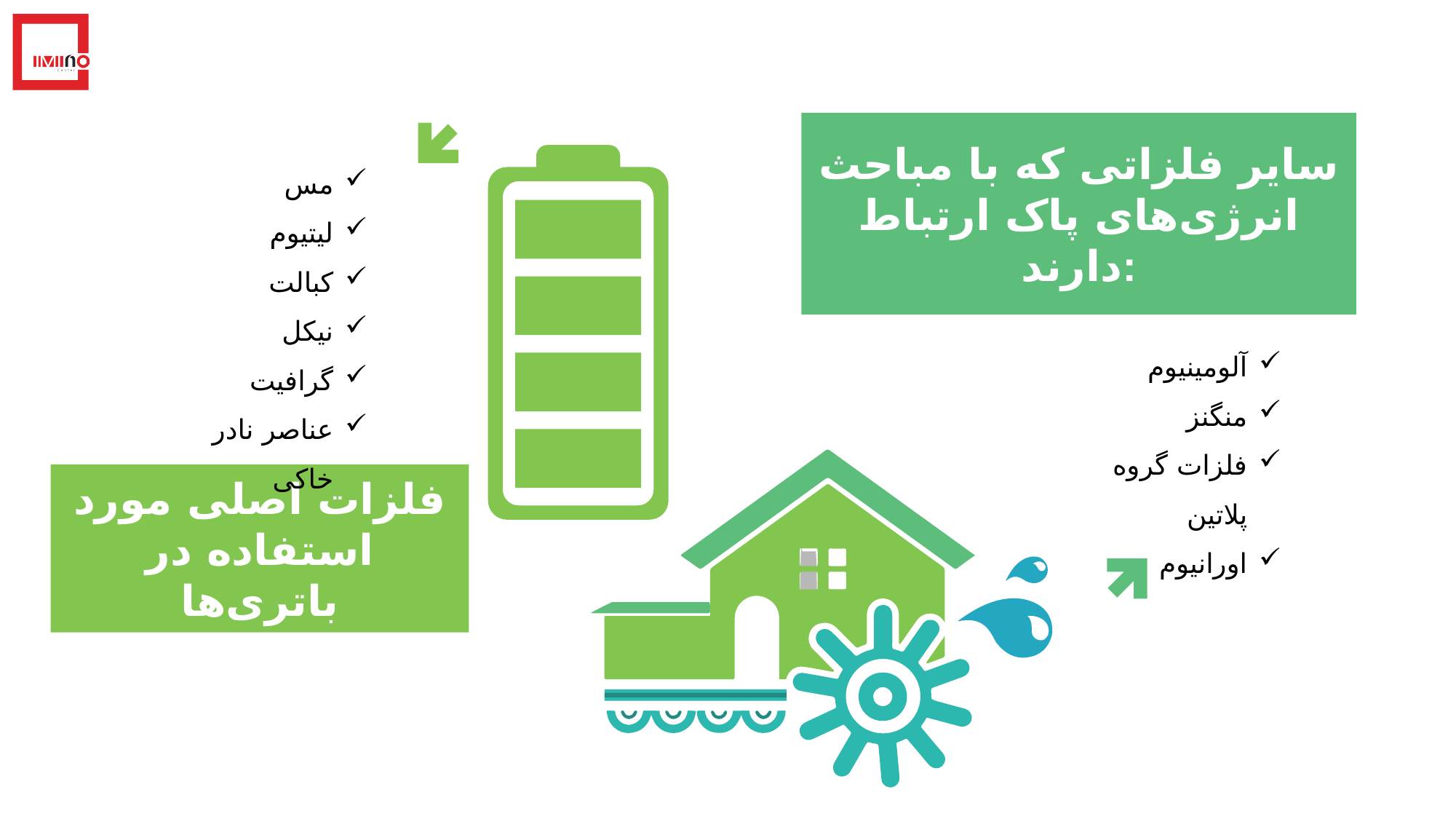

سایر فلزاتی که با مباحث انرژی‌های پاک ارتباط دارند:

مس
لیتیوم
کبالت
نیکل
گرافیت
عناصر نادر خاکی

آلومینیوم
منگنز
فلزات گروه پلاتین
اورانیوم

فلزات اصلی مورد استفاده در باتری‌ها